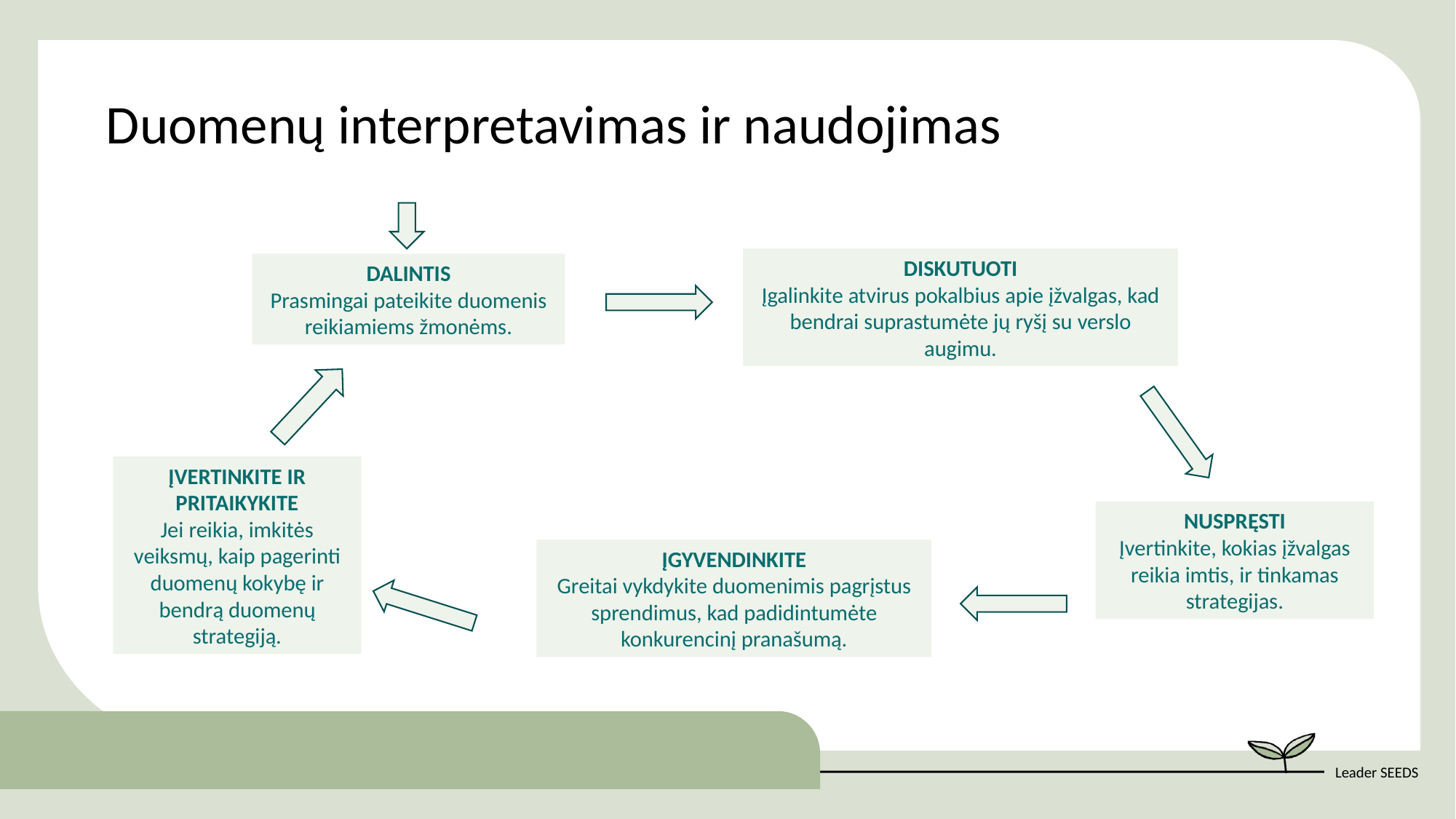

Duomenų interpretavimas ir naudojimas

DISKUTUOTI
Įgalinkite atvirus pokalbius apie įžvalgas, kad bendrai suprastumėte jų ryšį su verslo augimu.

DALINTIS
Prasmingai pateikite duomenis reikiamiems žmonėms.

ĮVERTINKITE IR PRITAIKYKITE
Jei reikia, imkitės veiksmų, kaip pagerinti duomenų kokybę ir bendrą duomenų strategiją.
NUSPRĘSTI
Įvertinkite, kokias įžvalgas reikia imtis, ir tinkamas strategijas.
ĮGYVENDINKITE
Greitai vykdykite duomenimis pagrįstus sprendimus, kad padidintumėte konkurencinį pranašumą.